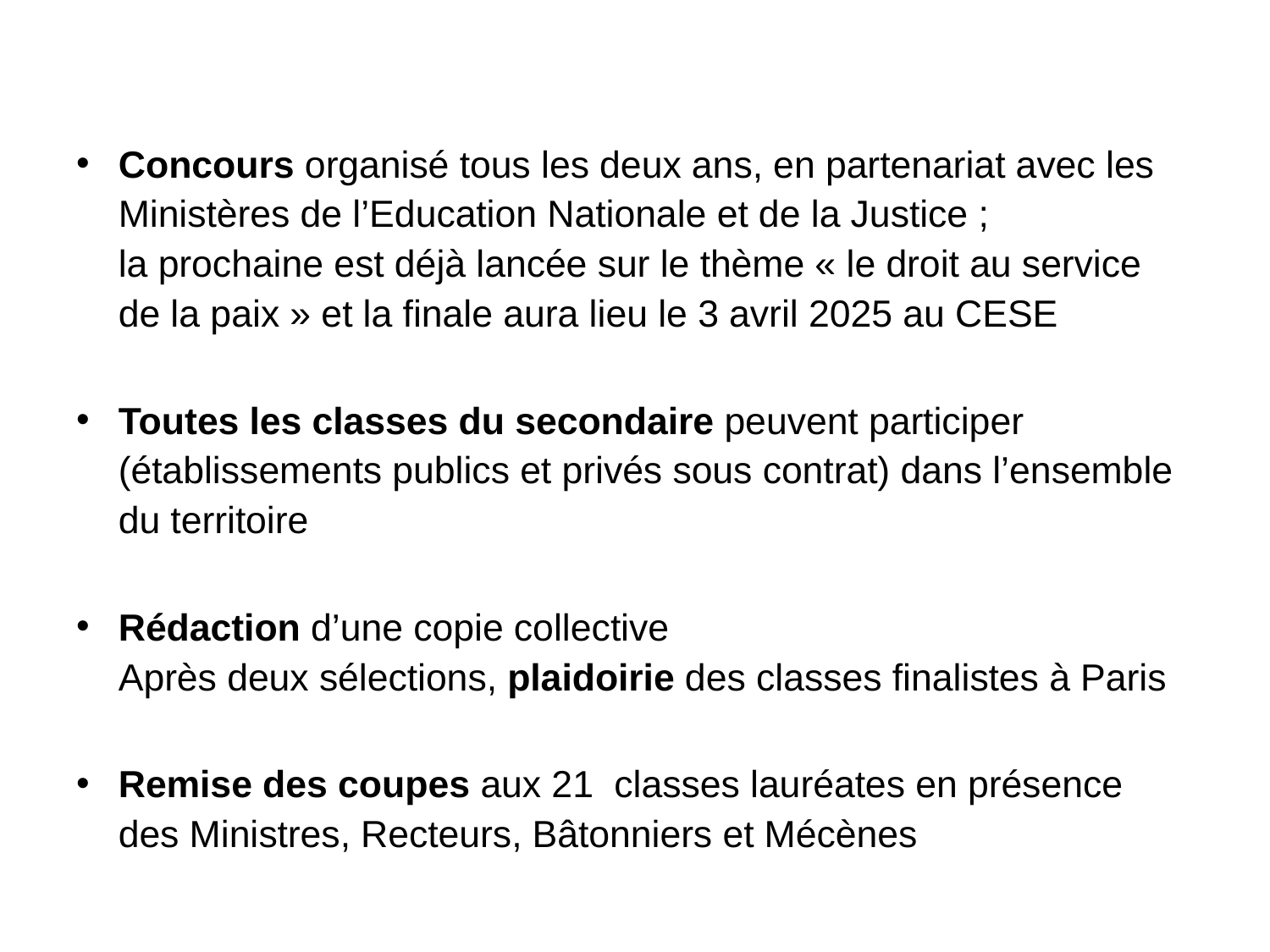

Concours organisé tous les deux ans, en partenariat avec les Ministères de l’Education Nationale et de la Justice ;
la prochaine est déjà lancée sur le thème « le droit au service de la paix » et la finale aura lieu le 3 avril 2025 au CESE
Toutes les classes du secondaire peuvent participer (établissements publics et privés sous contrat) dans l’ensemble
du territoire
Rédaction d’une copie collective
Après deux sélections, plaidoirie des classes finalistes à Paris
Remise des coupes aux 21  classes lauréates en présence des Ministres, Recteurs, Bâtonniers et Mécènes